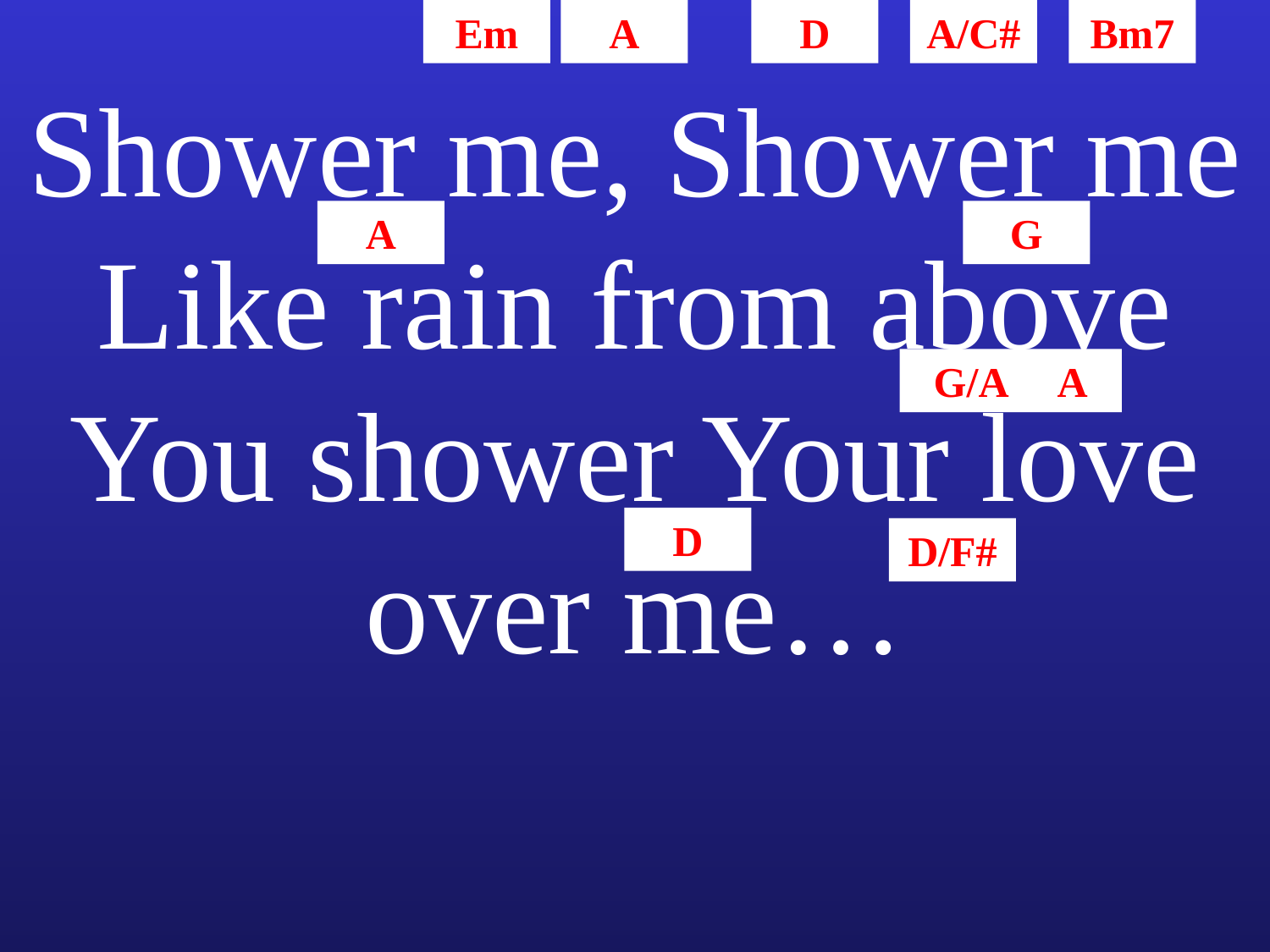

Em
A
D
A/C#
Bm7
Shower me, Shower me Like rain from above You shower Your love over me…
A
G
G/A     A
D
D/F#